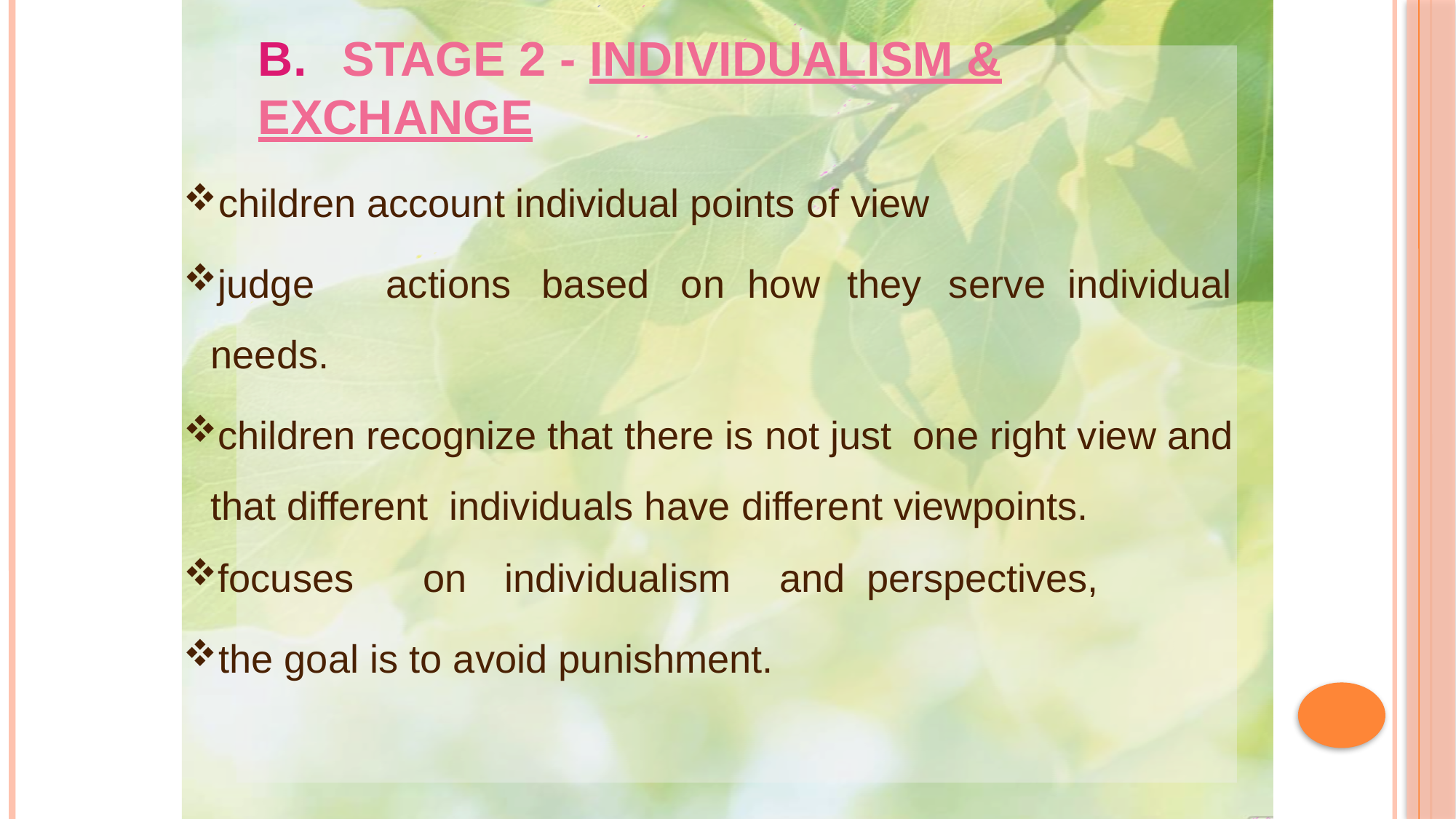

# B.	Stage 2 - Individualism & Exchange
children account individual points of view
judge	actions	based	on	how	they	serve  individual needs.
children recognize that there is not just  one right view and that different  individuals have different viewpoints.
focuses	on	individualism	and  perspectives,
the goal is to avoid punishment.